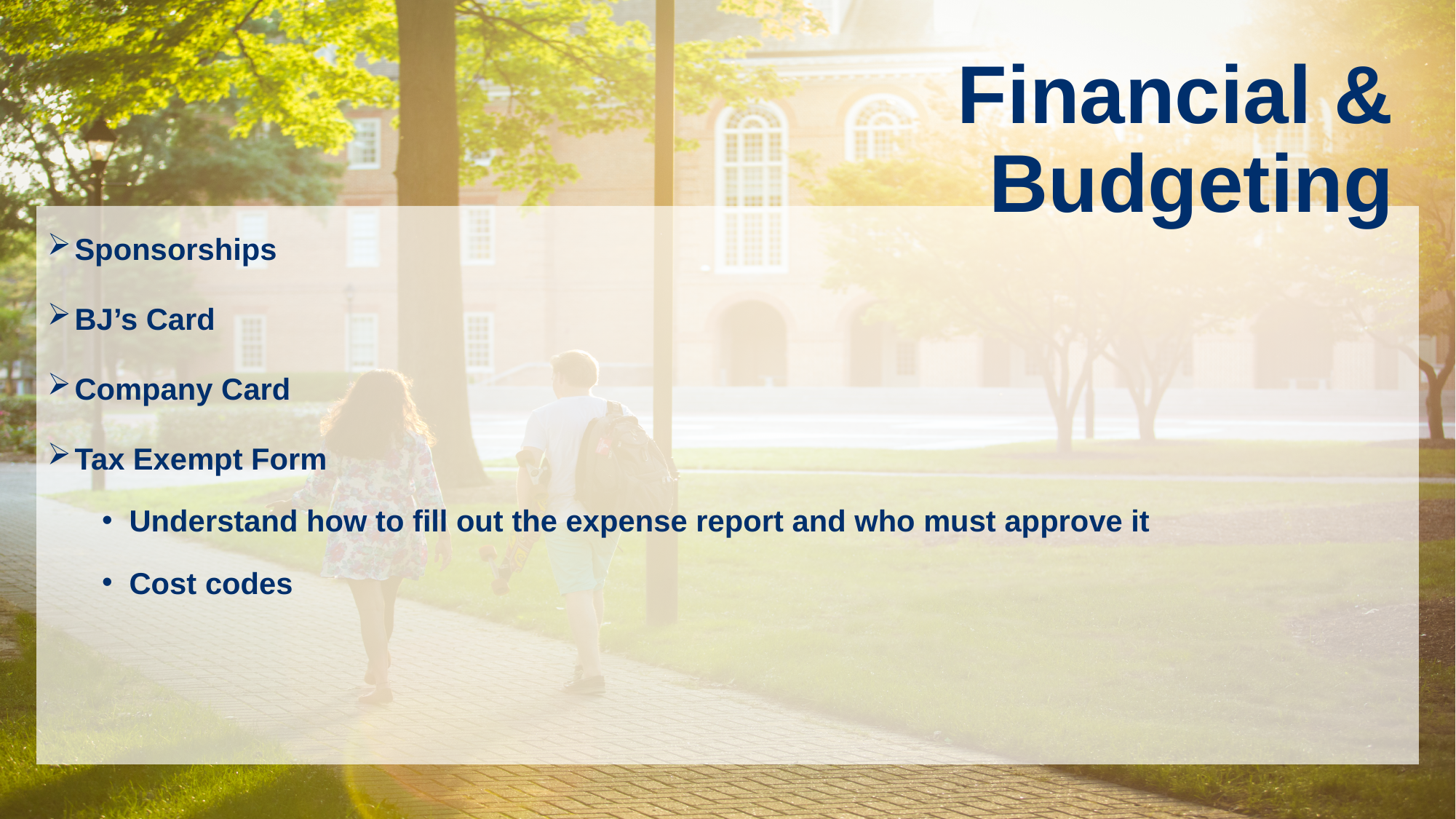

Financial & Budgeting
Sponsorships
BJ’s Card
Company Card
Tax Exempt Form
Understand how to fill out the expense report and who must approve it
Cost codes